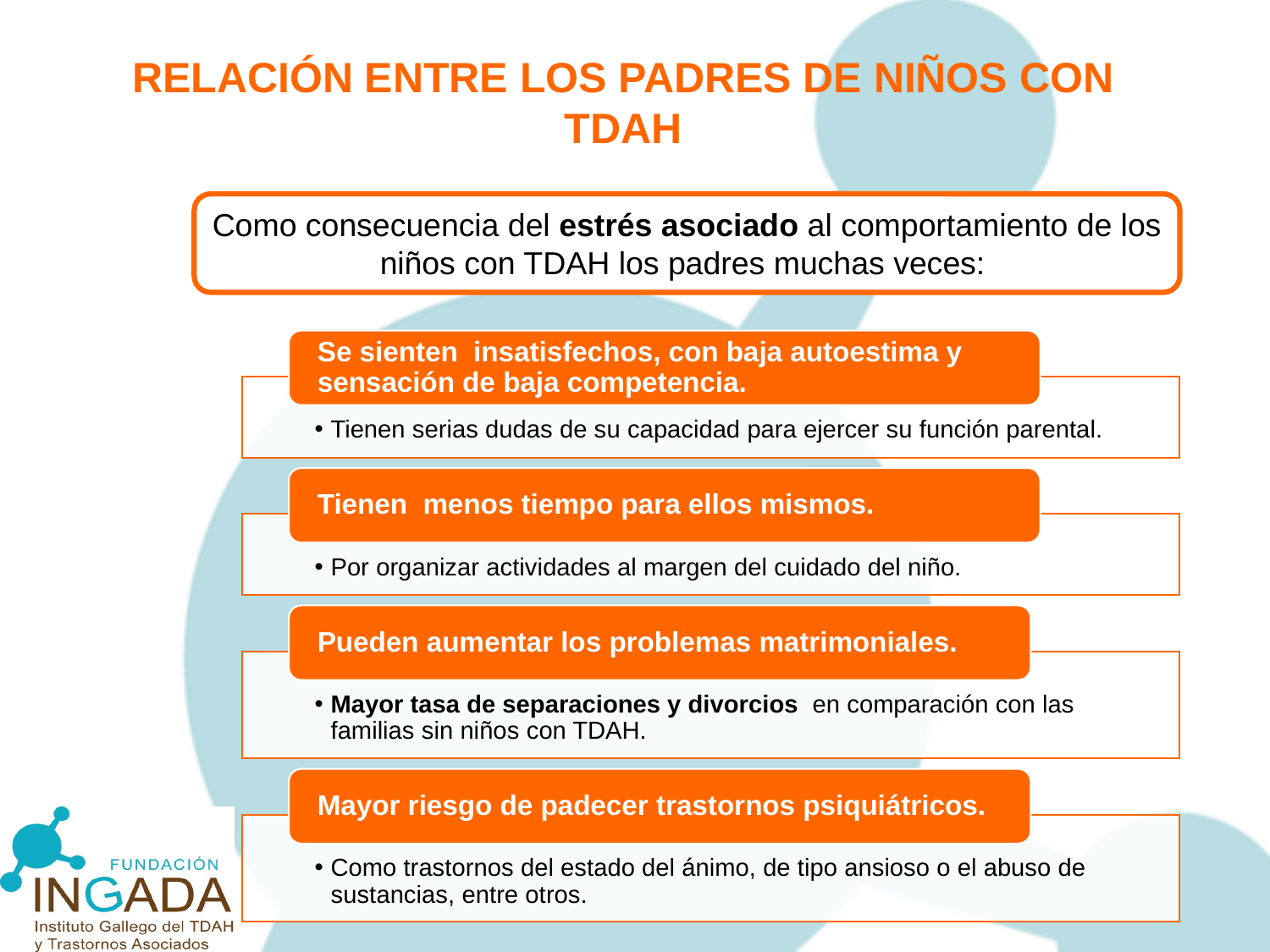

RELACIÓN ENTRE LOS PADRES DE NIÑOS CON TDAH
Como consecuencia del estrés asociado al comportamiento de los niños con TDAH los padres muchas veces:

Se sienten  insatisfechos, con baja autoestima y sensación de baja competencia.

Tienen serias dudas de su capacidad para ejercer su función parental.

Tienen  menos tiempo para ellos mismos.

Por organizar actividades al margen del cuidado del niño.

Pueden aumentar los problemas matrimoniales.

Mayor tasa de separaciones y divorcios  en comparación con las familias sin niños con TDAH.

Mayor riesgo de padecer trastornos psiquiátricos.

Como trastornos del estado del ánimo, de tipo ansioso o el abuso de sustancias, entre otros.